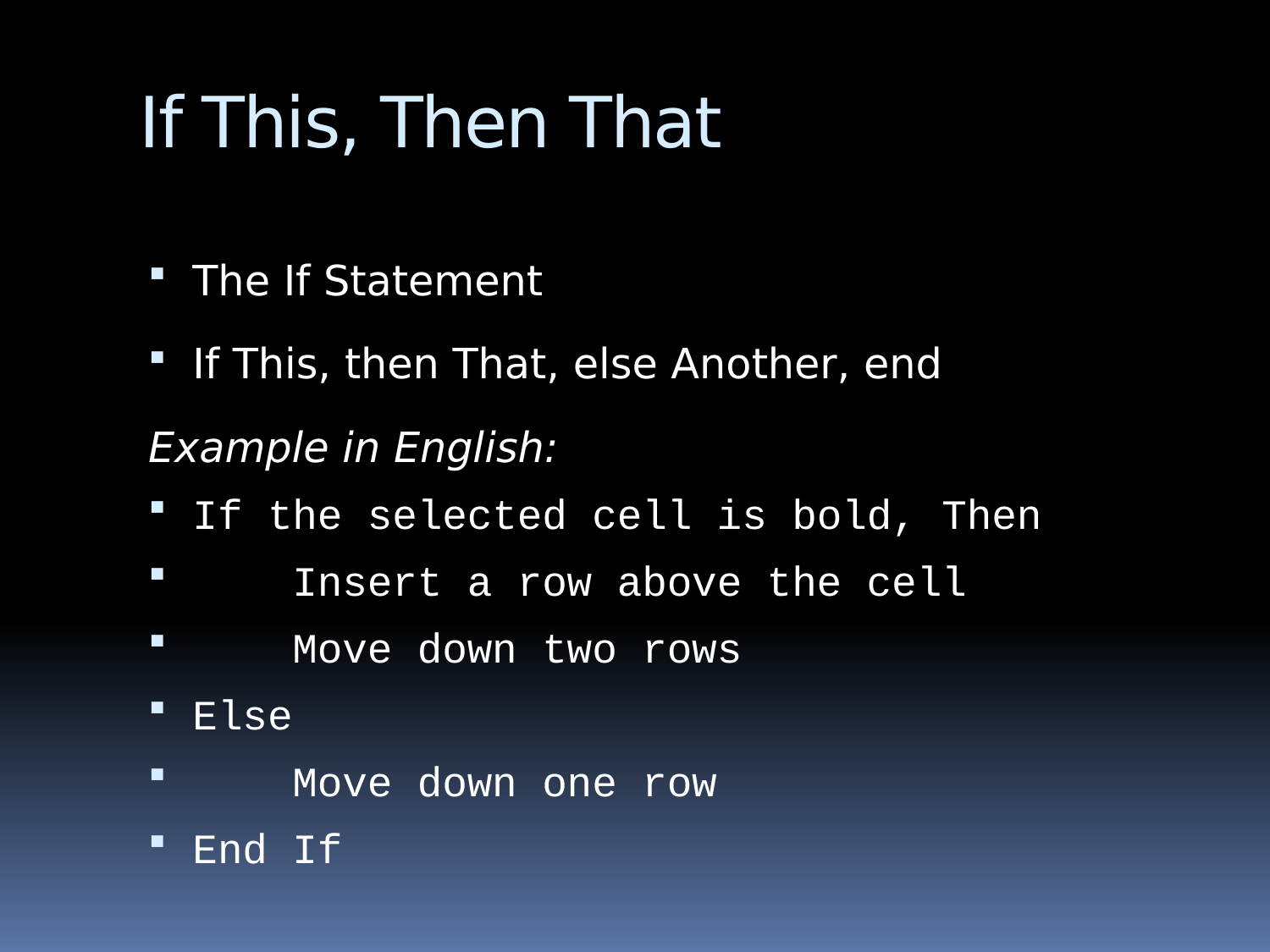

# If This, Then That
The If Statement
If This, then That, else Another, end
Example in English:
If the selected cell is bold, Then
    Insert a row above the cell
    Move down two rows
Else
    Move down one row
End If